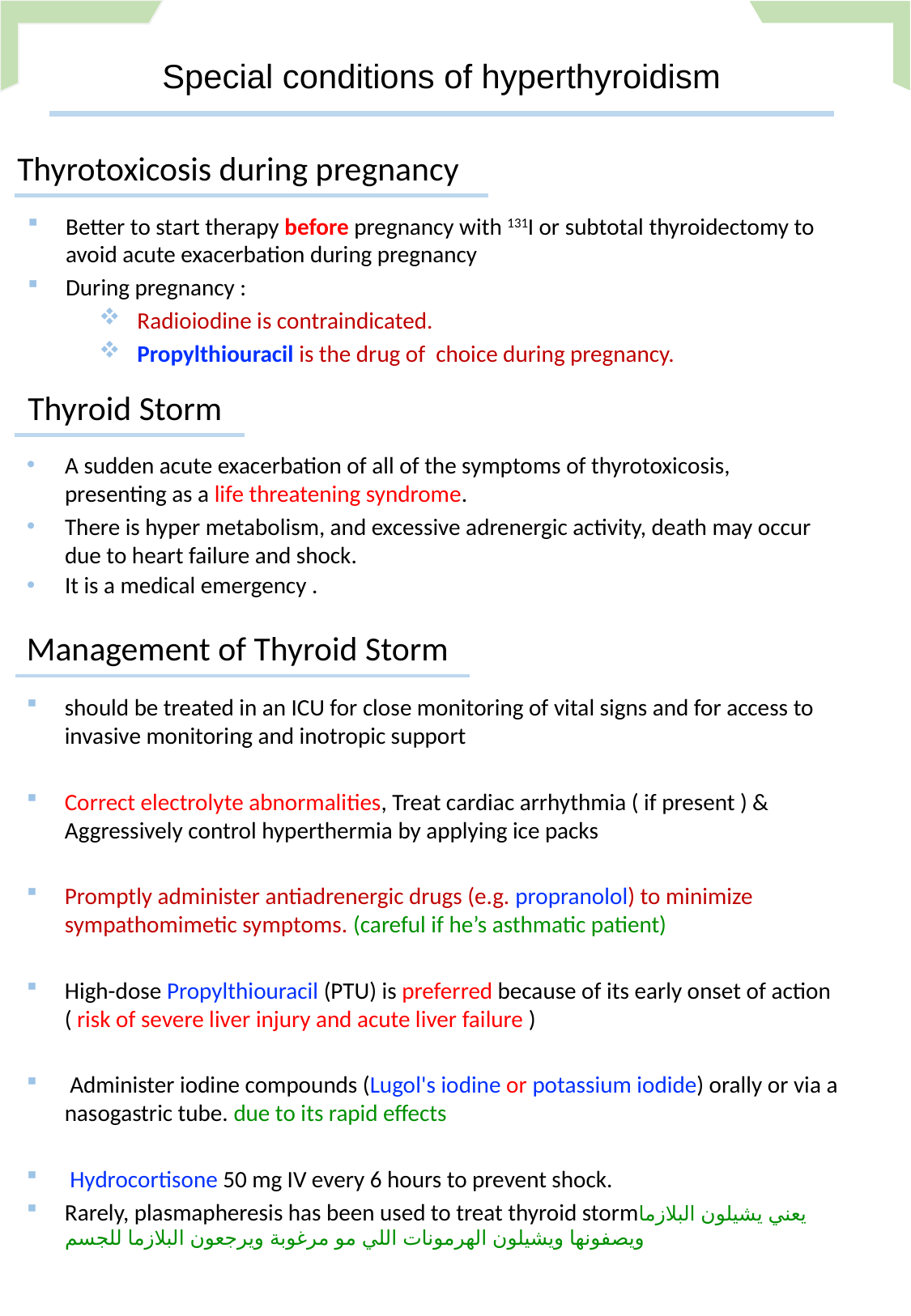

Special conditions of hyperthyroidism
Thyrotoxicosis during pregnancy
Better to start therapy before pregnancy with 131I or subtotal thyroidectomy to avoid acute exacerbation during pregnancy
During pregnancy :
Radioiodine is contraindicated.
Propylthiouracil is the drug of  choice during pregnancy.
Thyroid Storm
A sudden acute exacerbation of all of the symptoms of thyrotoxicosis, presenting as a life threatening syndrome.
There is hyper metabolism, and excessive adrenergic activity, death may occur due to heart failure and shock.
It is a medical emergency .
Management of Thyroid Storm
should be treated in an ICU for close monitoring of vital signs and for access to invasive monitoring and inotropic support

Correct electrolyte abnormalities, Treat cardiac arrhythmia ( if present ) & Aggressively control hyperthermia by applying ice packs

Promptly administer antiadrenergic drugs (e.g. propranolol) to minimize sympathomimetic symptoms. (careful if he’s asthmatic patient)

High-dose Propylthiouracil (PTU) is preferred because of its early onset of action         ( risk of severe liver injury and acute liver failure )

 Administer iodine compounds (Lugol's iodine or potassium iodide) orally or via a nasogastric tube. due to its rapid effects

 Hydrocortisone 50 mg IV every 6 hours to prevent shock.
Rarely, plasmapheresis has been used to treat thyroid stormيعني يشيلون البلازما ويصفونها ويشيلون الهرمونات اللي مو مرغوبة ويرجعون البلازما للجسم